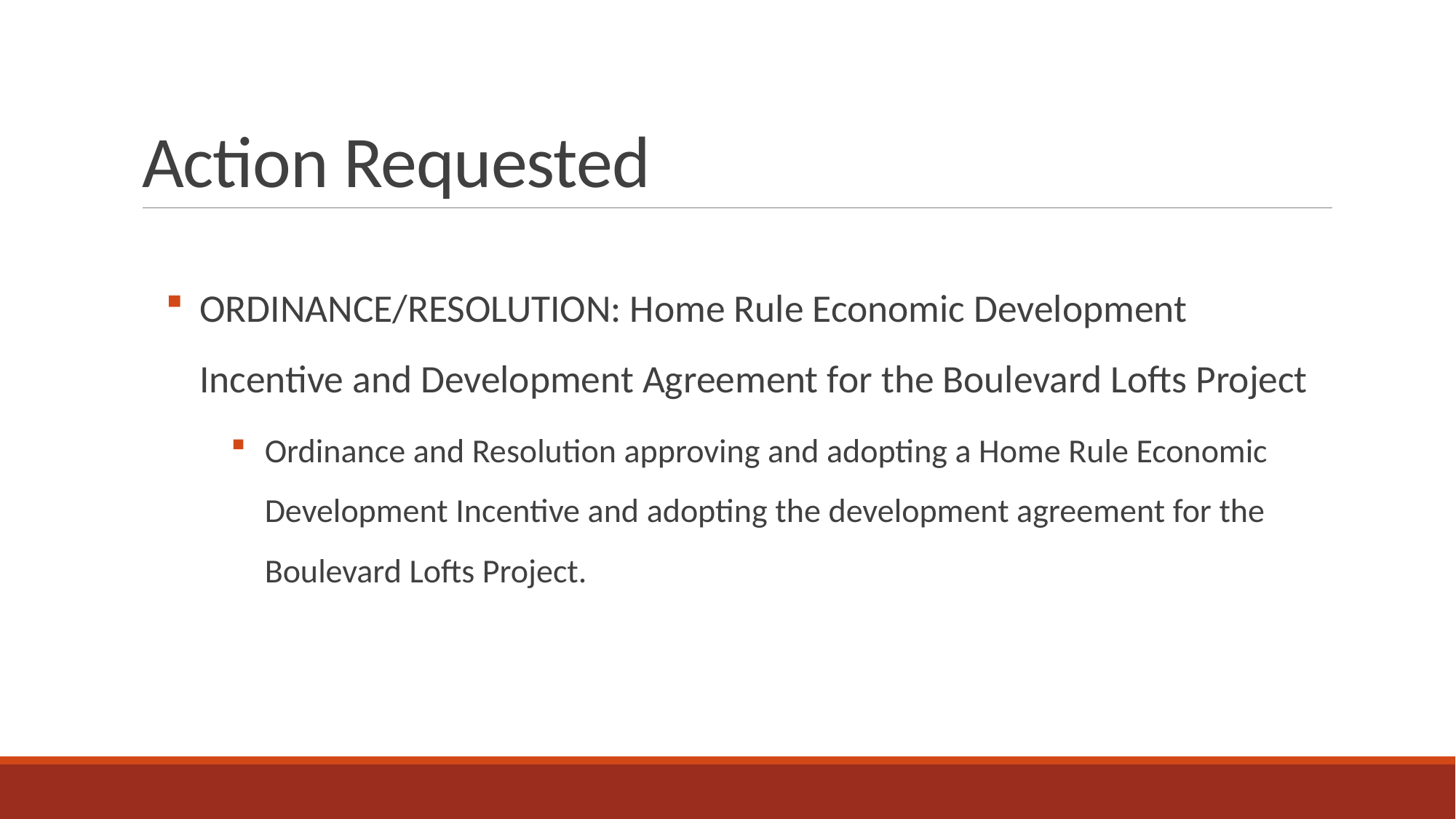

# Action Requested
ORDINANCE/RESOLUTION: Home Rule Economic Development Incentive and Development Agreement for the Boulevard Lofts Project
Ordinance and Resolution approving and adopting a Home Rule Economic Development Incentive and adopting the development agreement for the Boulevard Lofts Project.